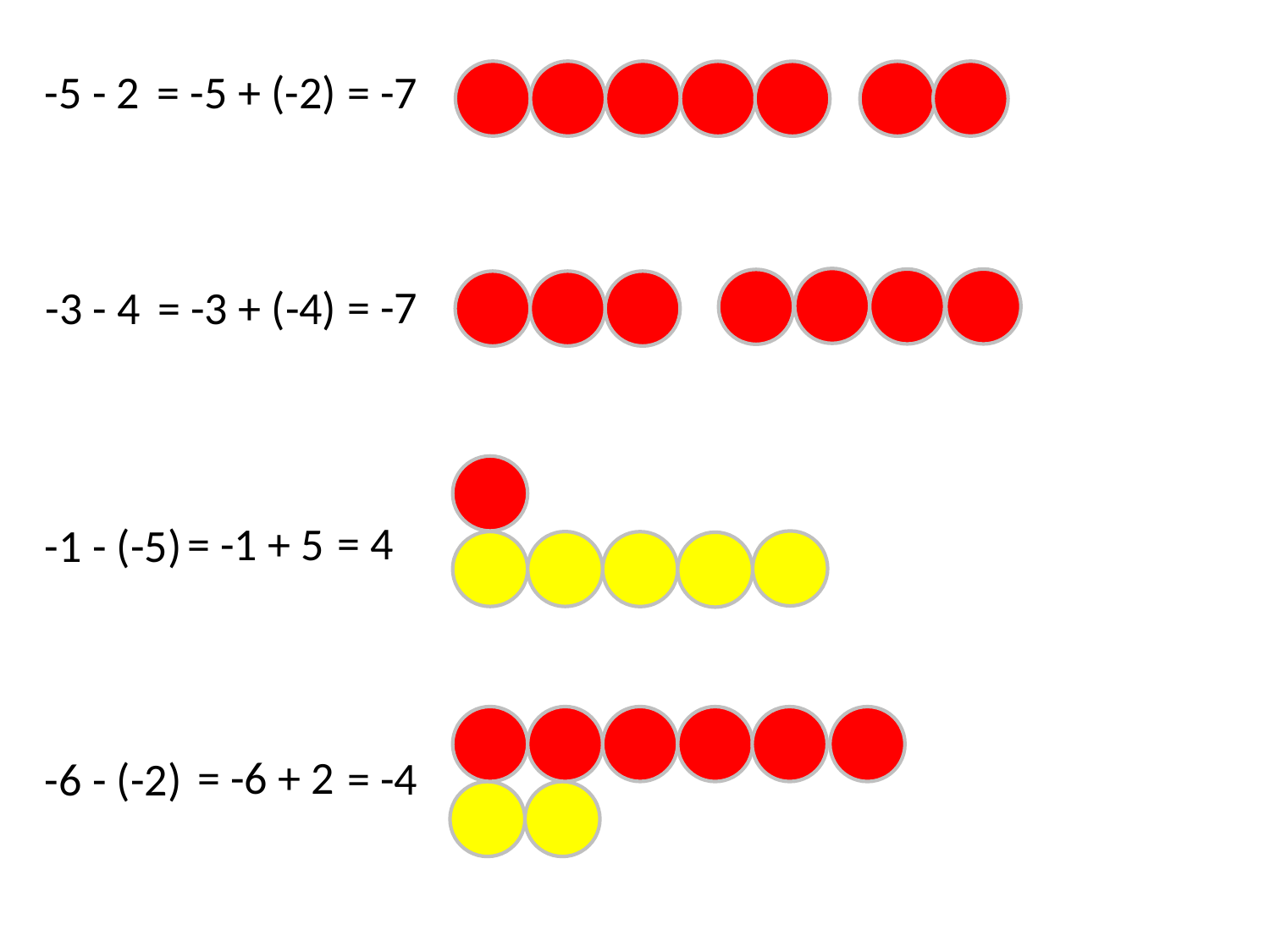

= -7
-5 - 2
= -5 + (-2)

= -7
= -3 + (-4)
-3 - 4

= 4
= -1 + 5
-1 - (-5)

= -6 + 2
= -4
-6 - (-2)